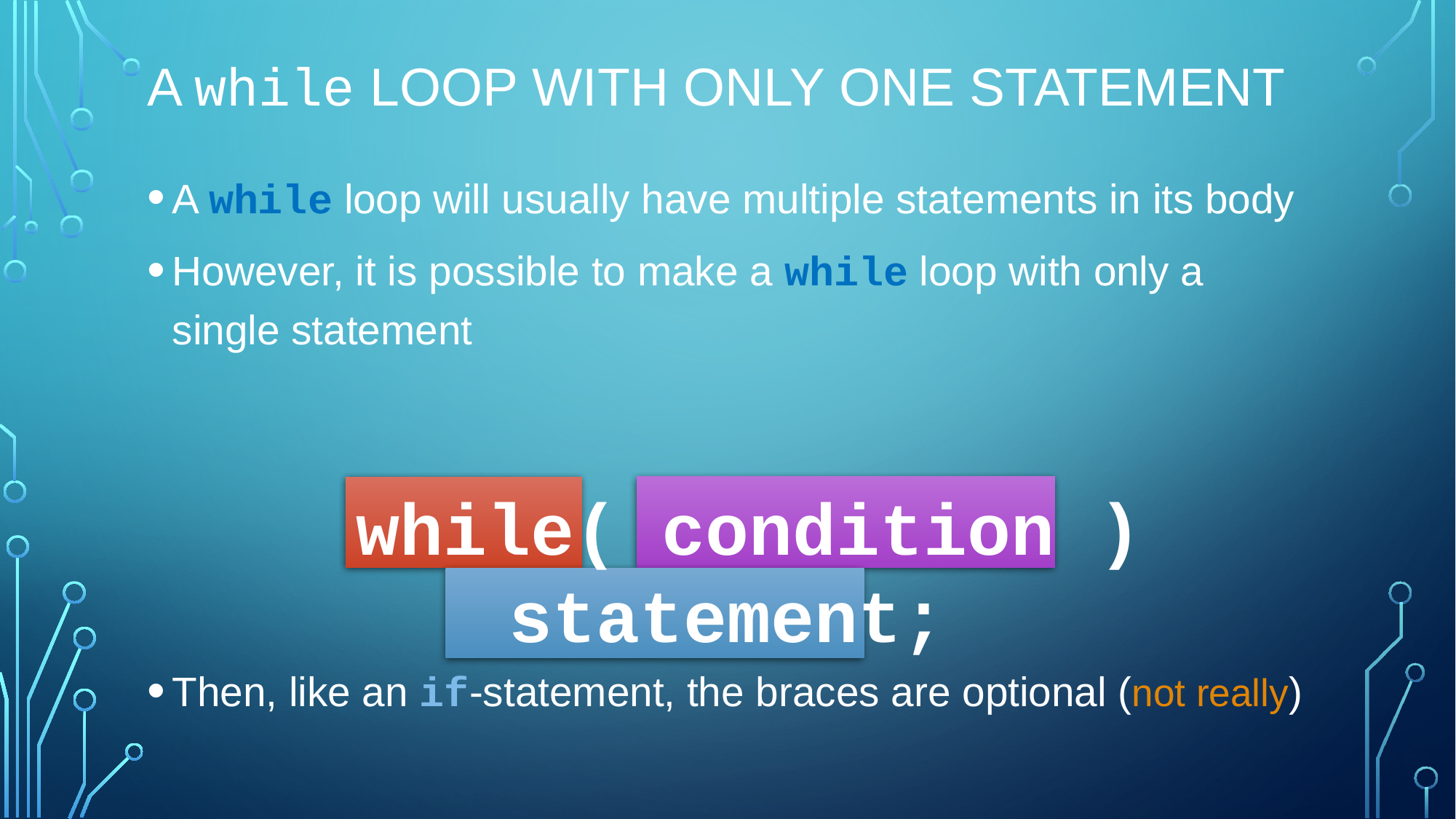

# A while loop with only one statement
A while loop will usually have multiple statements in its body
However, it is possible to make a while loop with only a single statement

Then, like an if-statement, the braces are optional (not really)

while( condition )
	 statement;